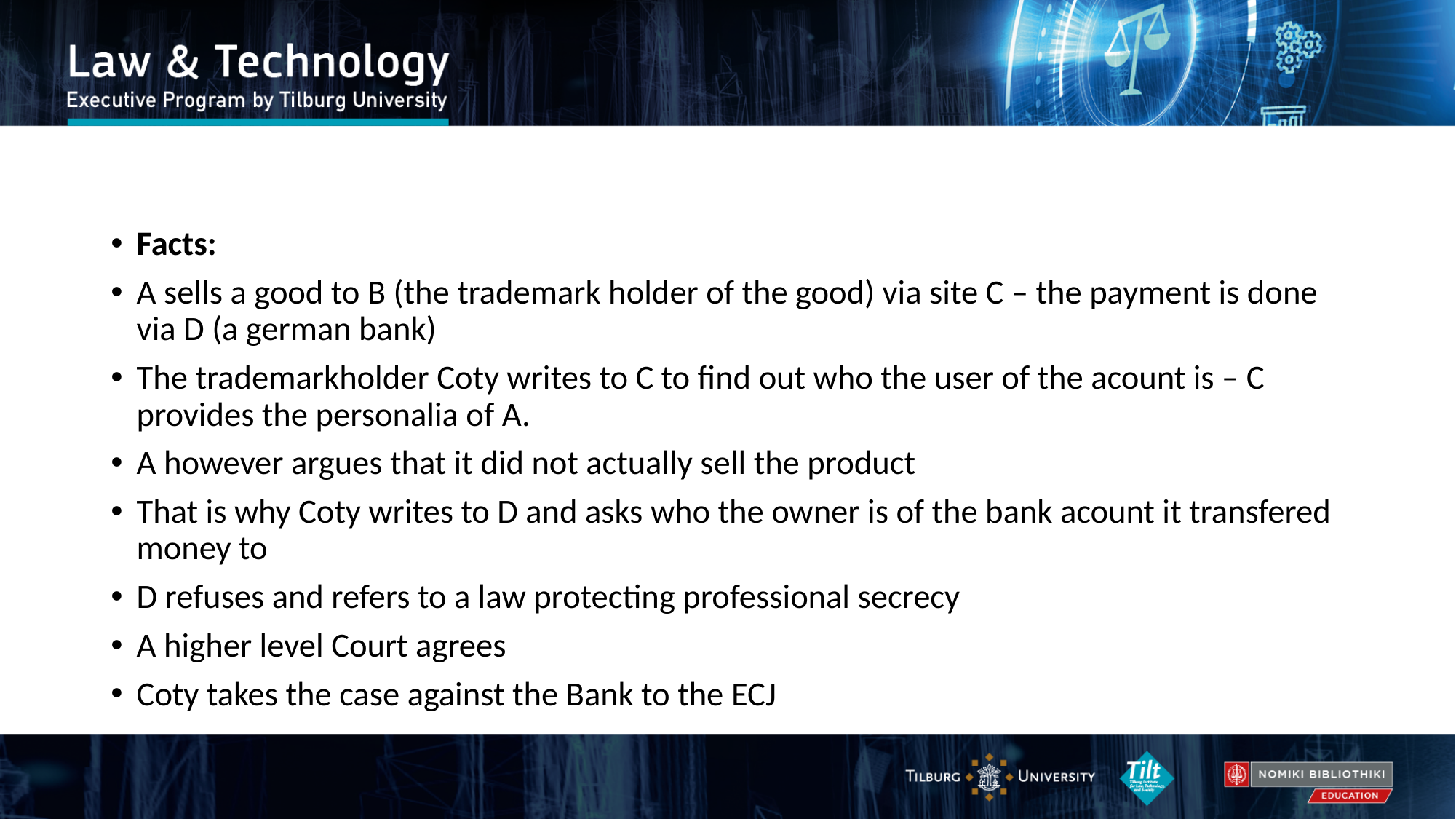

Facts:
A sells a good to B (the trademark holder of the good) via site C – the payment is done via D (a german bank)
The trademarkholder Coty writes to C to find out who the user of the acount is – C provides the personalia of A.
A however argues that it did not actually sell the product
That is why Coty writes to D and asks who the owner is of the bank acount it transfered money to
D refuses and refers to a law protecting professional secrecy
A higher level Court agrees
Coty takes the case against the Bank to the ECJ